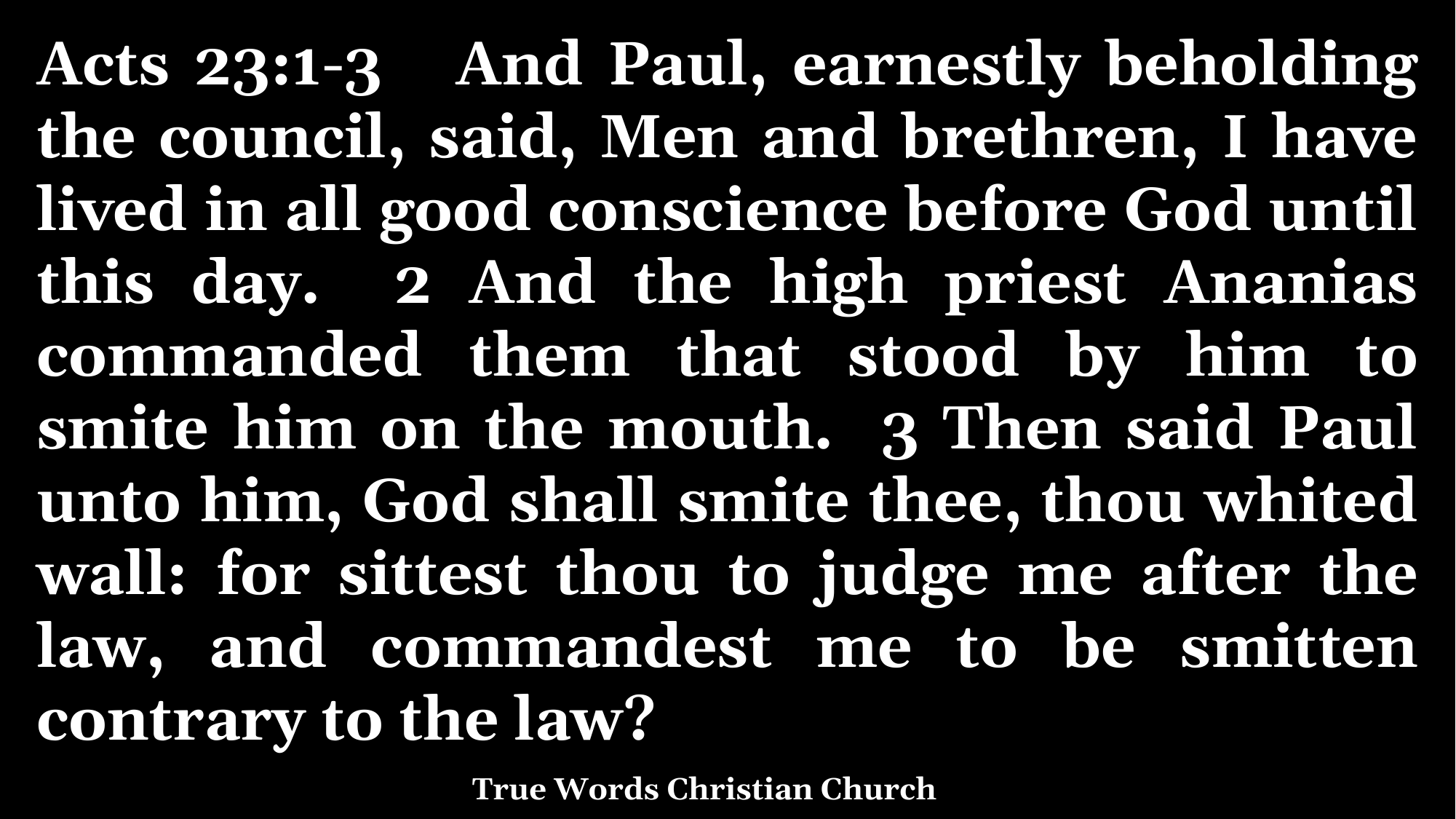

Acts 23:1-3   And Paul, earnestly beholding the council, said, Men and brethren, I have lived in all good conscience before God until this day.  2 And the high priest Ananias commanded them that stood by him to smite him on the mouth.  3 Then said Paul unto him, God shall smite thee, thou whited wall: for sittest thou to judge me after the law, and commandest me to be smitten contrary to the law?
True Words Christian Church